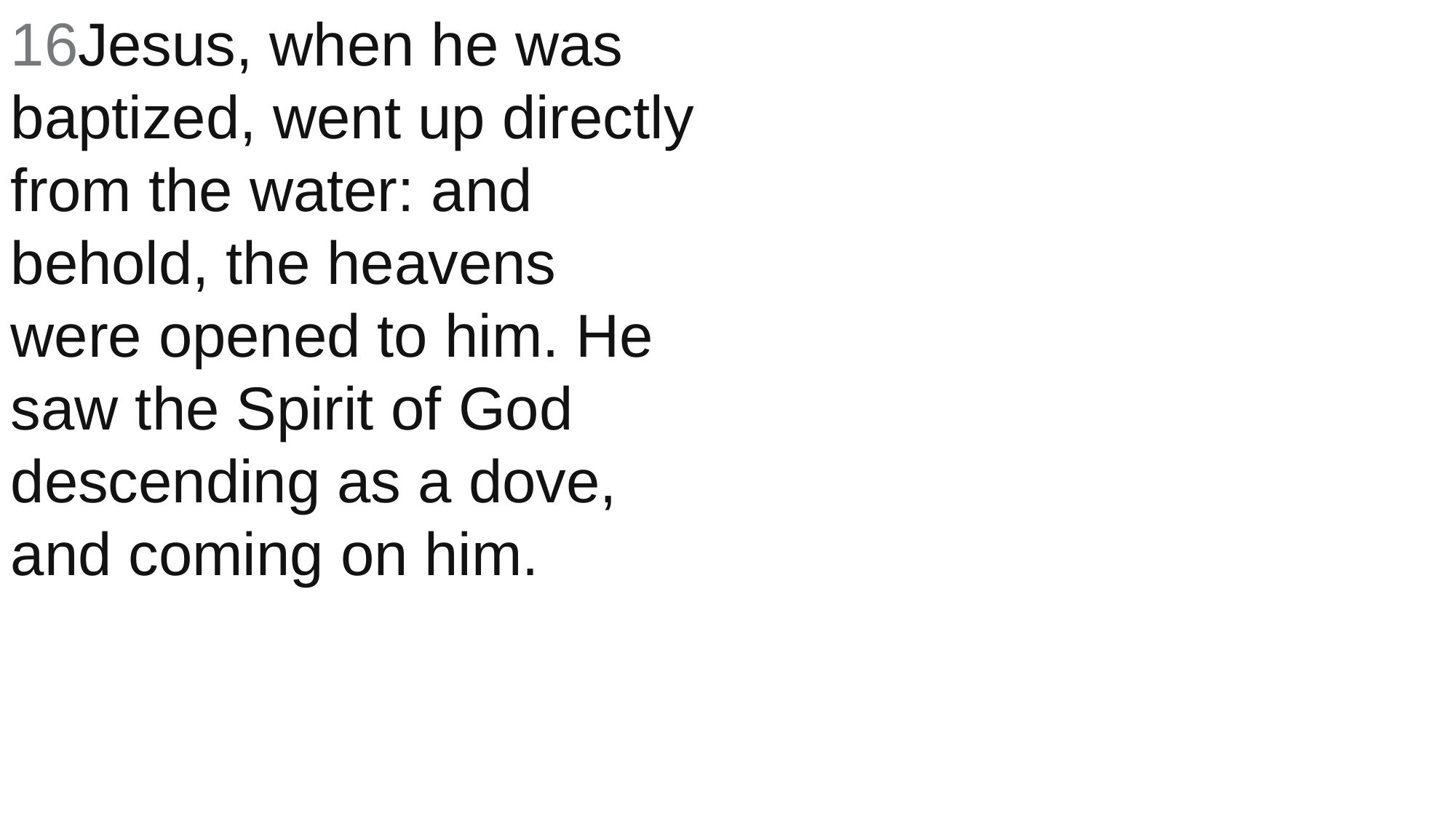

16Jesus, when he was baptized, went up directly from the water: and behold, the heavens were opened to him. He saw the Spirit of God descending as a dove, and coming on him.